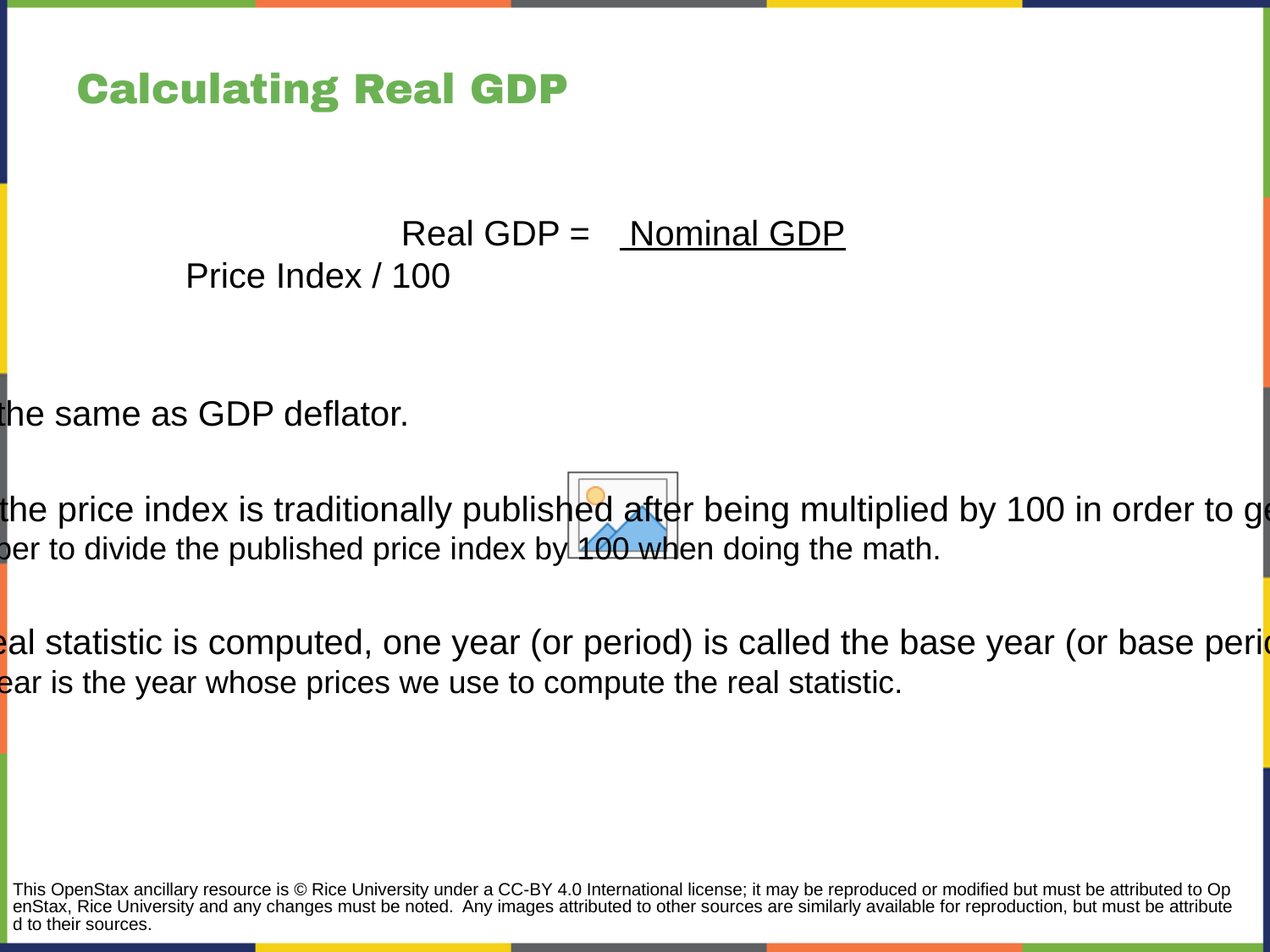

# Calculating Real GDP

Real GDP =    Nominal GDP
                Price Index / 100

Notes:
Price index is the same as GDP deflator.

For simplicity, the price index is traditionally published after being multiplied by 100 in order to get an integer number.
So, remember to divide the published price index by 100 when doing the math.

Whenever a real statistic is computed, one year (or period) is called the base year (or base period).
The base year is the year whose prices we use to compute the real statistic.

This OpenStax ancillary resource is © Rice University under a CC-BY 4.0 International license; it may be reproduced or modified but must be attributed to OpenStax, Rice University and any changes must be noted.  Any images attributed to other sources are similarly available for reproduction, but must be attributed to their sources.